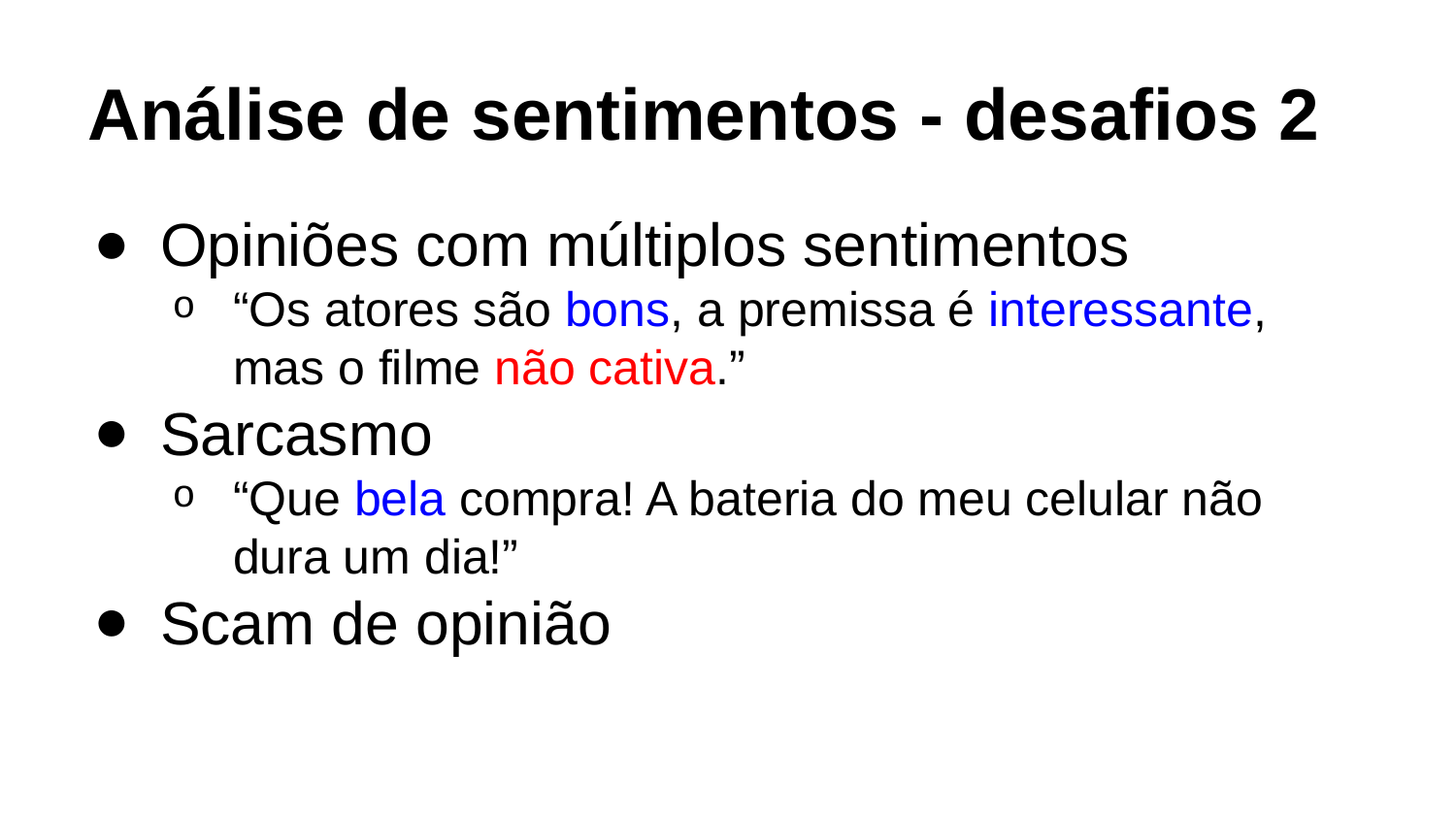

# Análise de sentimentos - desafios 2
Opiniões com múltiplos sentimentos
“Os atores são bons, a premissa é interessante, mas o filme não cativa.”
Sarcasmo
“Que bela compra! A bateria do meu celular não dura um dia!”
Scam de opinião